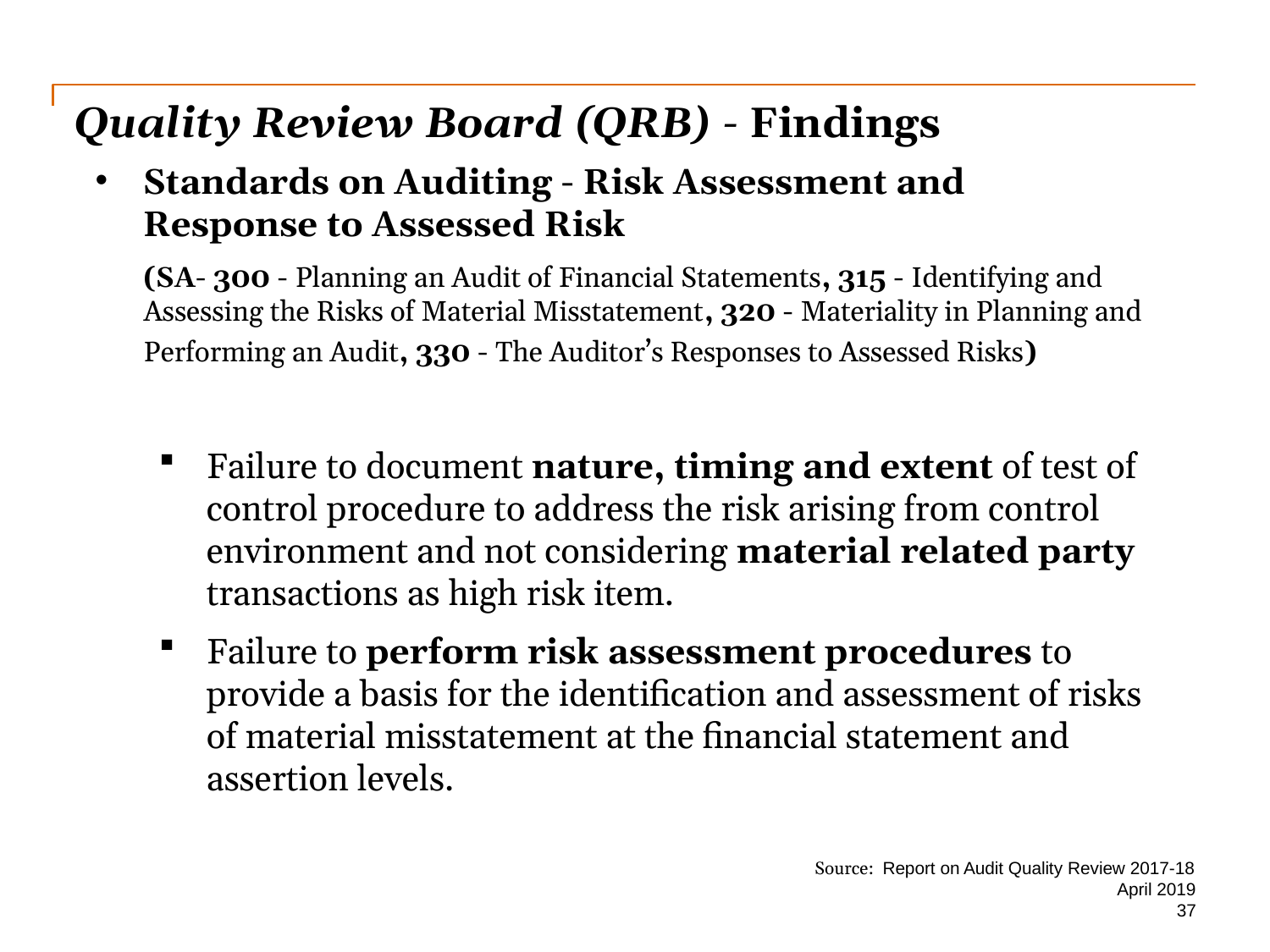

# Quality Review Board (QRB) - Findings
Standards on Auditing - Risk Assessment and Response to Assessed Risk
(SA- 300 - Planning an Audit of Financial Statements, 315 - Identifying and Assessing the Risks of Material Misstatement, 320 - Materiality in Planning and Performing an Audit, 330 - The Auditor’s Responses to Assessed Risks)

Failure to document nature, timing and extent of test of control procedure to address the risk arising from control environment and not considering material related party transactions as high risk item.
Failure to perform risk assessment procedures to provide a basis for the identification and assessment of risks of material misstatement at the financial statement and assertion levels.
Source:  Report on Audit Quality Review 2017-18
April 2019
37